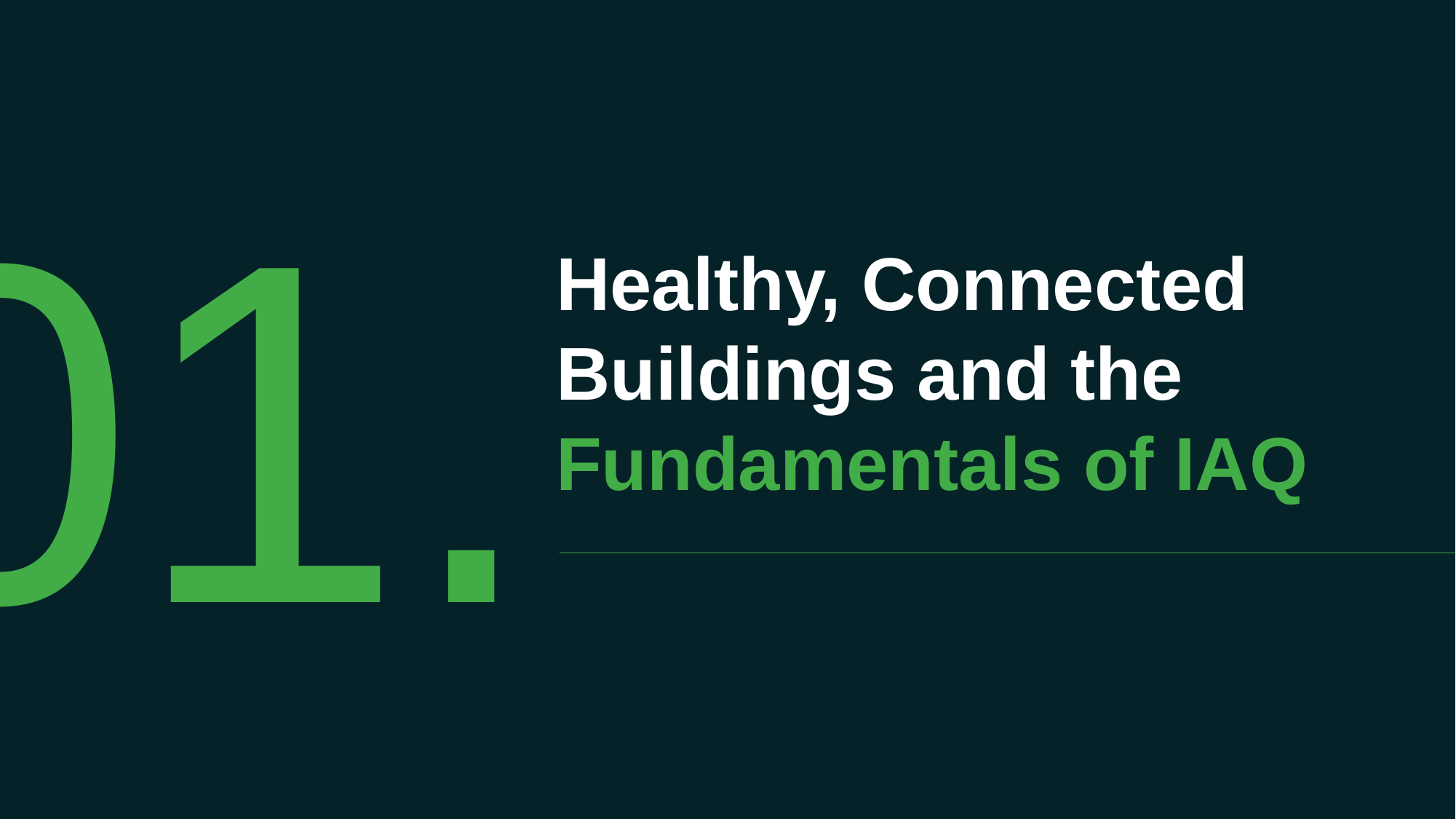

# Healthy, Connected Buildings and the
Fundamentals of IAQ
01.